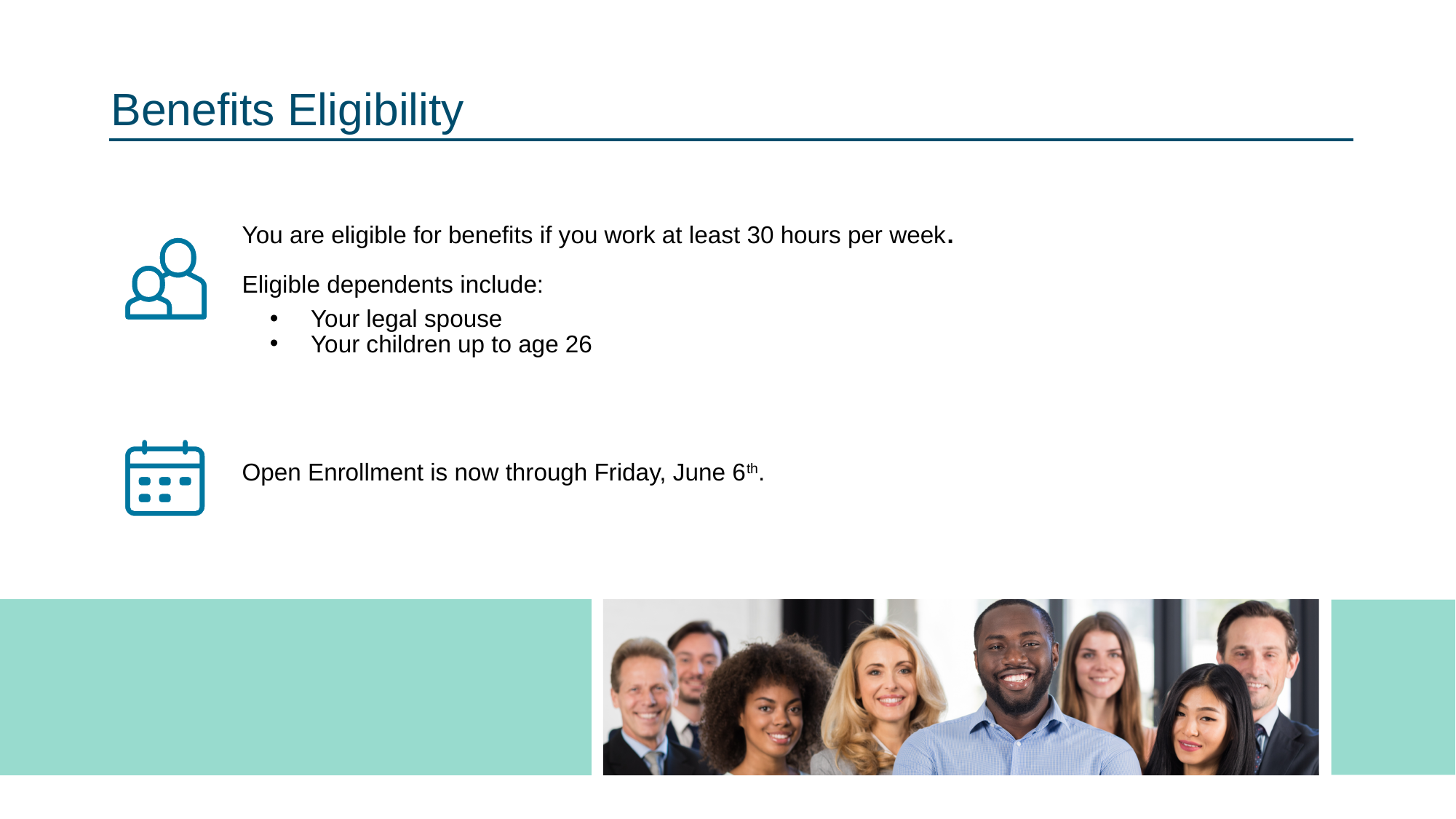

# Benefits Eligibility
You are eligible for benefits if you work at least 30 hours per week.

Eligible dependents include:
Your legal spouse
Your children up to age 26

Open Enrollment is now through Friday, June 6th.